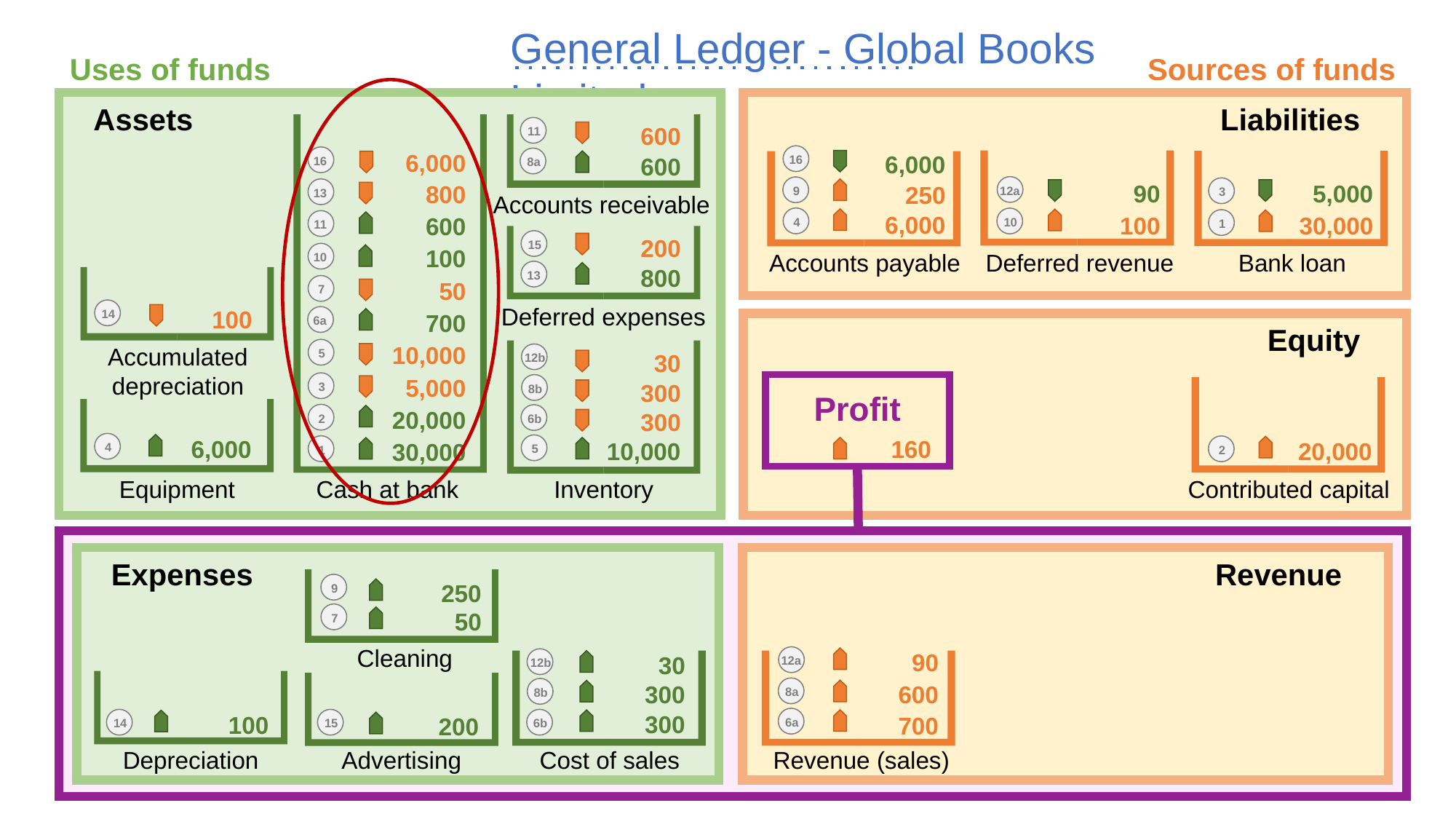

General Ledger - Global Books Limited
Uses of funds
Sources of funds

_Assets
Liabilities_

600

11

6,000
6,000

16
600

16

8a

5,000
90
800
250

12a

9

3

13

Accounts receivable
6,000
100
30,000
600

4

10

1
11

200

15

100
Accounts payable
Deferred revenue
Bank loan

10

800

13

50

7

Deferred expenses
100

14
700

6a

Equity_
10,000
Accumulated depreciation

5
30

12b

5,000
300

3

Profit

8b

20,000
300

2
6b

6,000
160
20,000
10,000
30,000

4

5

1
2

_Expenses
Revenue_

250

9

50

7

Cleaning
90
30

12a

12b

600
300

8a
8b

300
100
700
200

6a

14
15
6b

Depreciation
Advertising
Cost of sales
Revenue (sales)
Equipment
Cash at bank
Inventory
Contributed capital